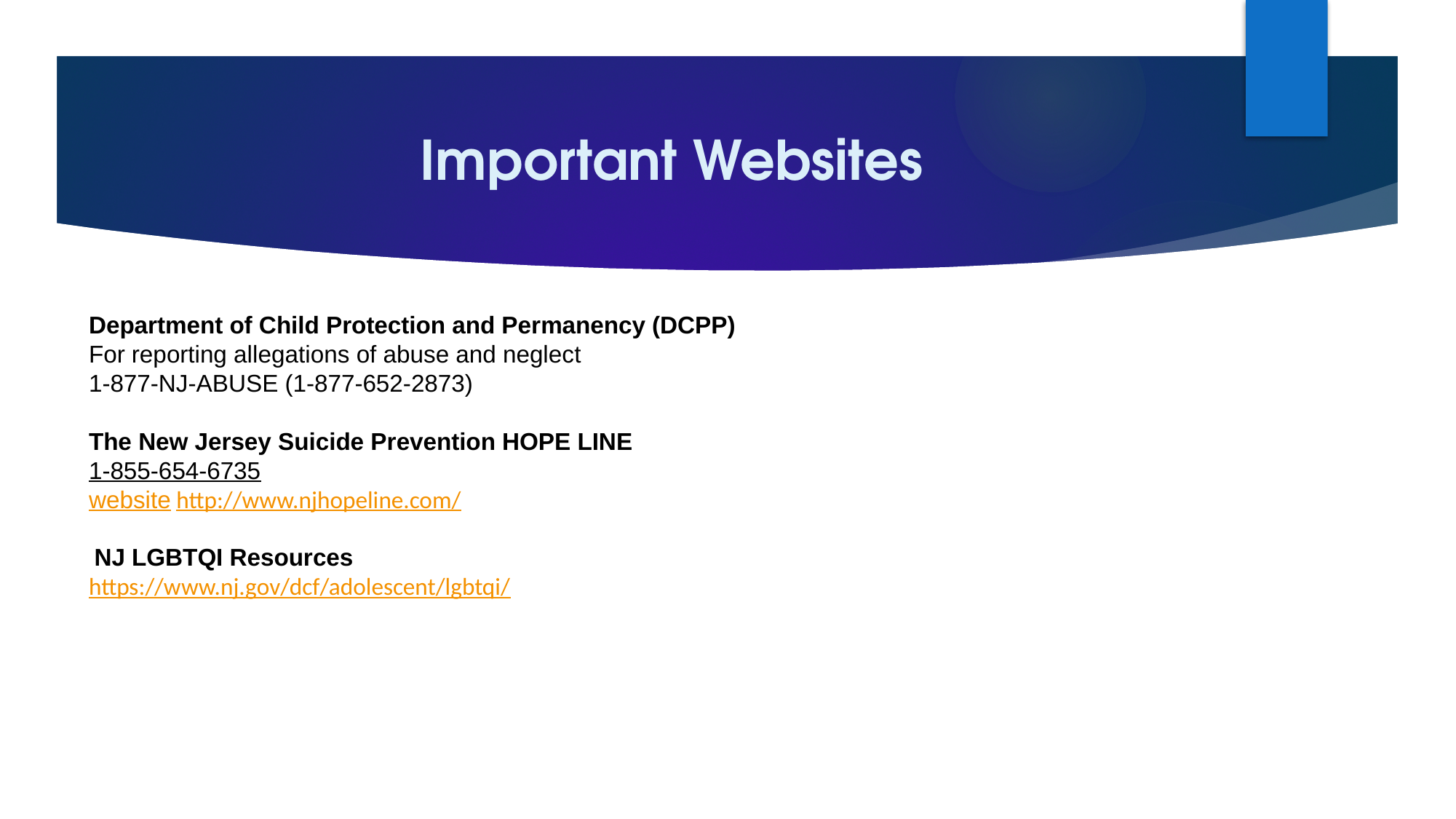

# Important Websites
Department of Child Protection and Permanency (DCPP)
For reporting allegations of abuse and neglect
1-877-NJ-ABUSE (1-877-652-2873)

The New Jersey Suicide Prevention HOPE LINE
1-855-654-6735
website http://www.njhopeline.com/

 NJ LGBTQI Resources
https://www.nj.gov/dcf/adolescent/lgbtqi/